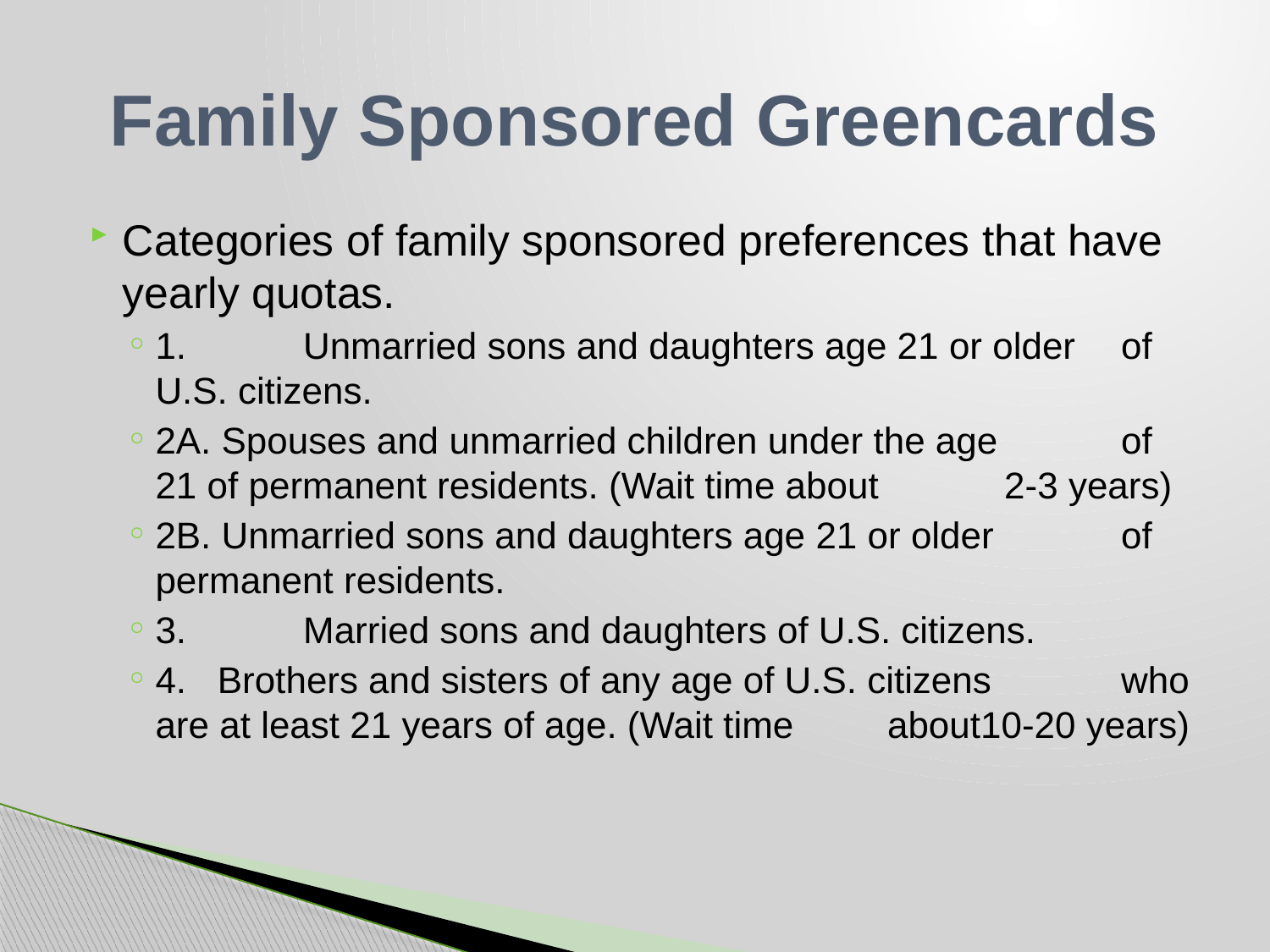

# Family Sponsored Greencards
Categories of family sponsored preferences that have yearly quotas.
1.	   Unmarried sons and daughters age 21 or older 	   of U.S. citizens.
2A. Spouses and unmarried children under the age 	   of 21 of permanent residents. (Wait time about   	   2-3 years)
2B. Unmarried sons and daughters age 21 or older     	   of permanent residents.
3.	   Married sons and daughters of U.S. citizens.
4.   Brothers and sisters of any age of U.S. citizens 	   who are at least 21 years of age. (Wait time    	   about10-20 years)